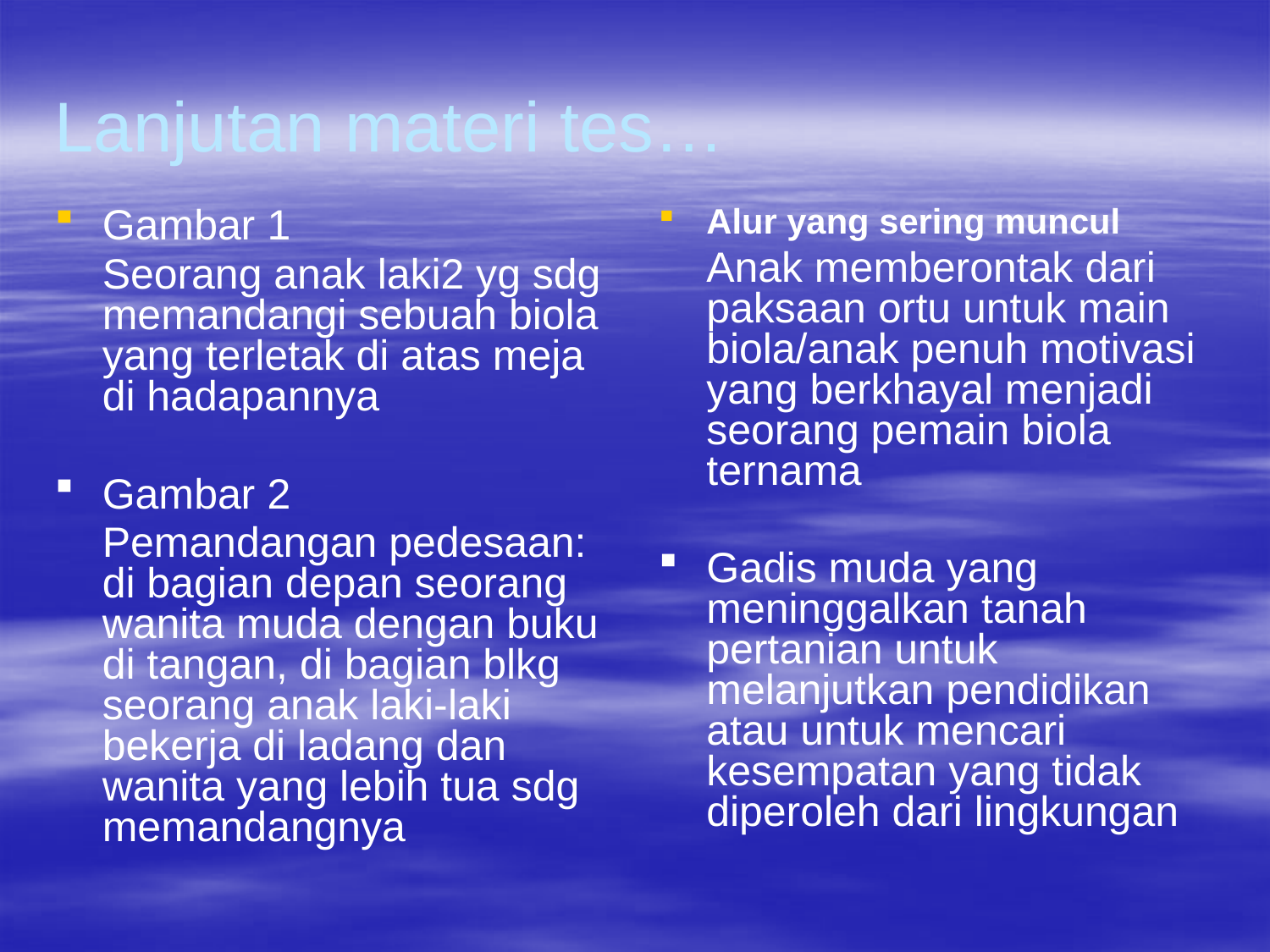

# Lanjutan materi tes…
Gambar 1
	Seorang anak laki2 yg sdg memandangi sebuah biola yang terletak di atas meja di hadapannya

Gambar 2
	Pemandangan pedesaan: di bagian depan seorang wanita muda dengan buku di tangan, di bagian blkg seorang anak laki-laki bekerja di ladang dan wanita yang lebih tua sdg memandangnya
Alur yang sering muncul
	Anak memberontak dari paksaan ortu untuk main biola/anak penuh motivasi yang berkhayal menjadi seorang pemain biola ternama

Gadis muda yang meninggalkan tanah pertanian untuk melanjutkan pendidikan atau untuk mencari kesempatan yang tidak diperoleh dari lingkungan